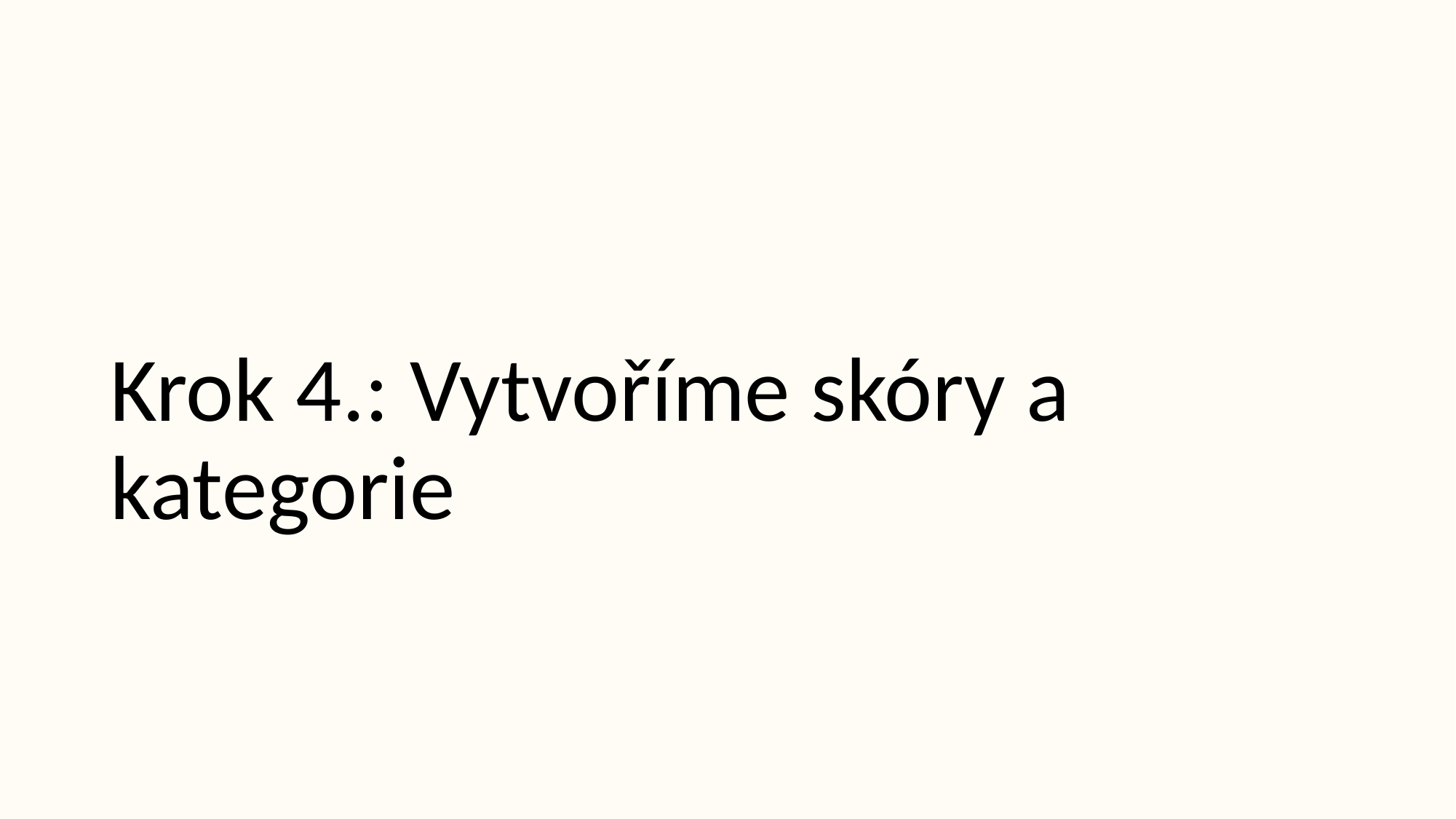

# Krok 4.: Vytvoříme skóry a kategorie